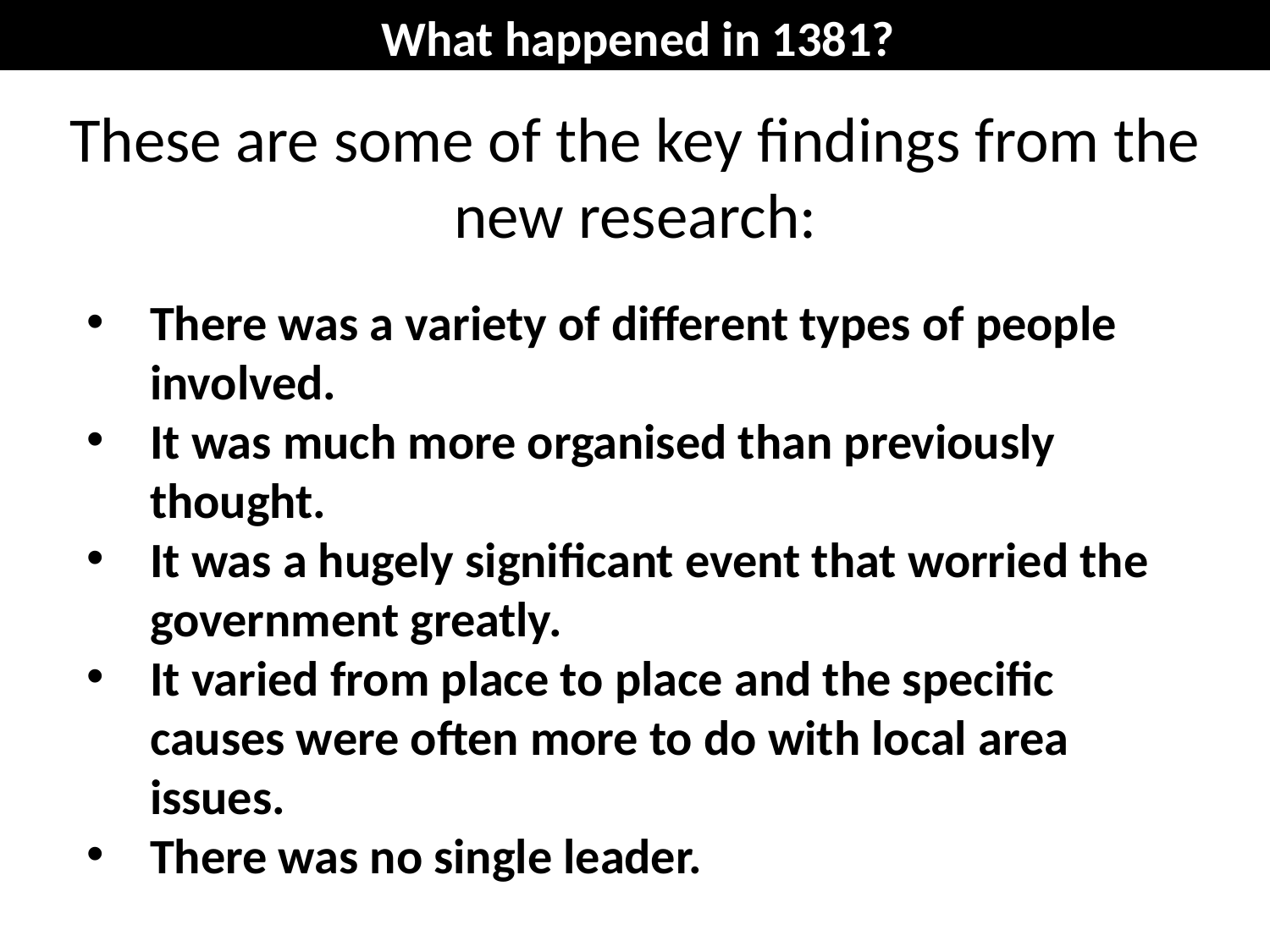

What happened in 1381?
These are some of the key findings from the new research:

There was a variety of different types of people involved.
It was much more organised than previously thought.
It was a hugely significant event that worried the government greatly.
It varied from place to place and the specific causes were often more to do with local area issues.
There was no single leader.